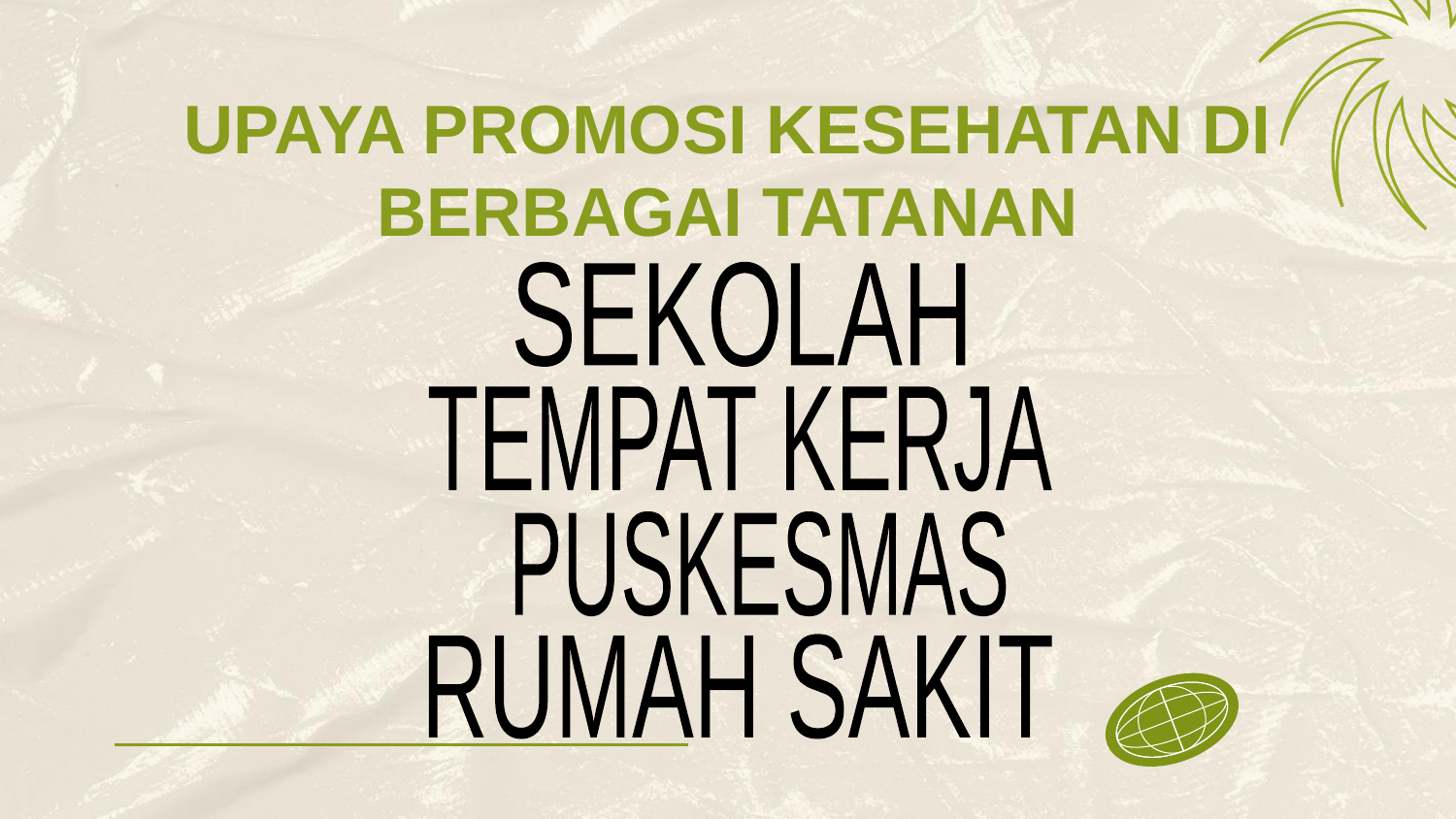

# UPAYA PROMOSI KESEHATAN DI BERBAGAI TATANAN
SEKOLAH
TEMPAT KERJA
PUSKESMAS
RUMAH SAKIT